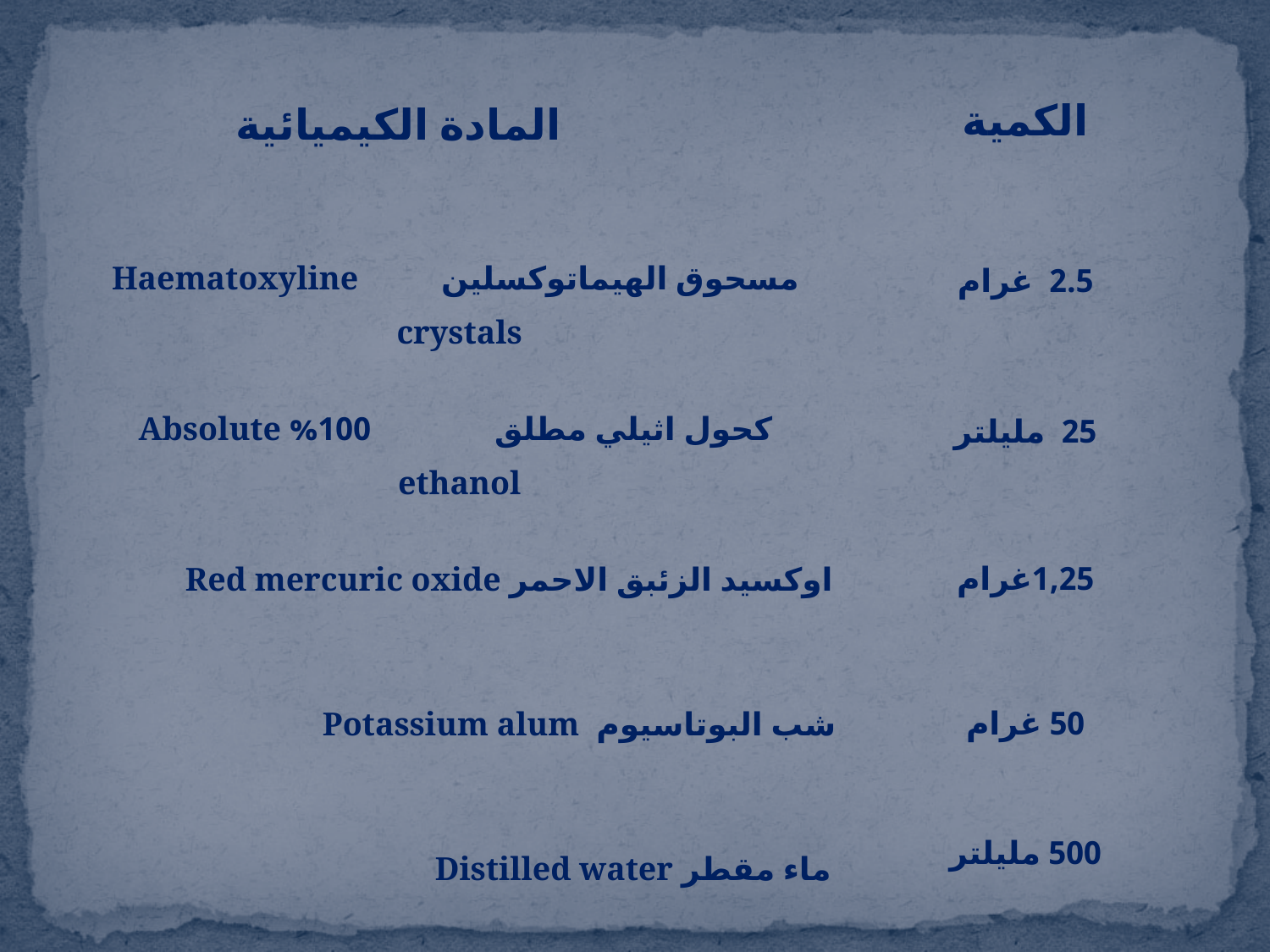

| المادة الكيميائية | الكمية |
| --- | --- |
| مسحوق الهيماتوكسلين Haematoxyline crystals | 2.5 غرام |
| كحول اثيلي مطلق 100% Absolute ethanol | 25 مليلتر |
| اوكسيد الزئبق الاحمر Red mercuric oxide | 1,25غرام |
| شب البوتاسيوم Potassium alum | 50 غرام |
| ماء مقطر Distilled water | 500 مليلتر |
| حامض الخليك الثلجي acid Glacial acetic | 20 مليلتر |